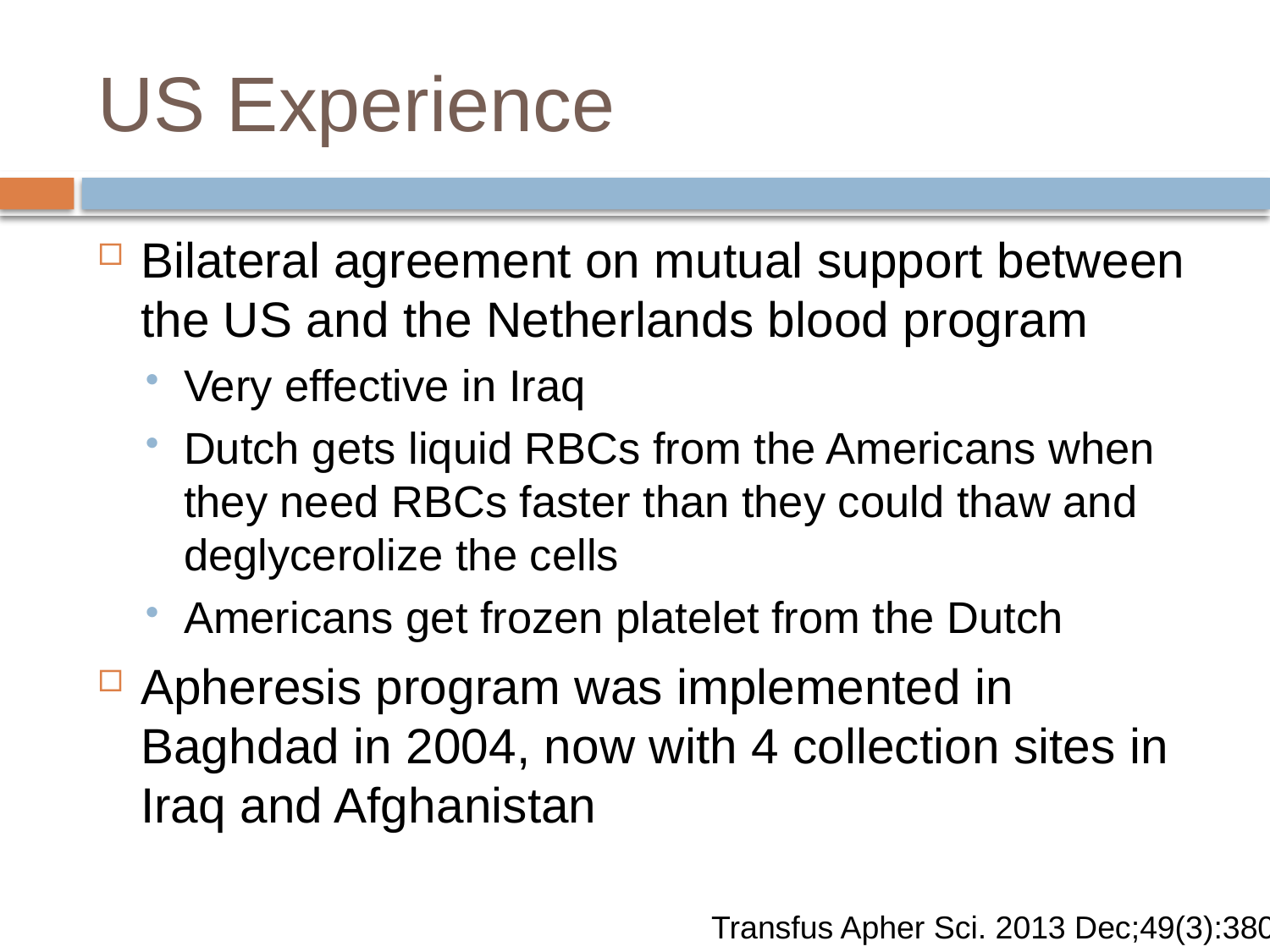

# US Experience
Bilateral agreement on mutual support between the US and the Netherlands blood program
Very effective in Iraq
Dutch gets liquid RBCs from the Americans when they need RBCs faster than they could thaw and deglycerolize the cells
Americans get frozen platelet from the Dutch
Apheresis program was implemented in Baghdad in 2004, now with 4 collection sites in Iraq and Afghanistan
Transfus Apher Sci. 2013 Dec;49(3):380-6.